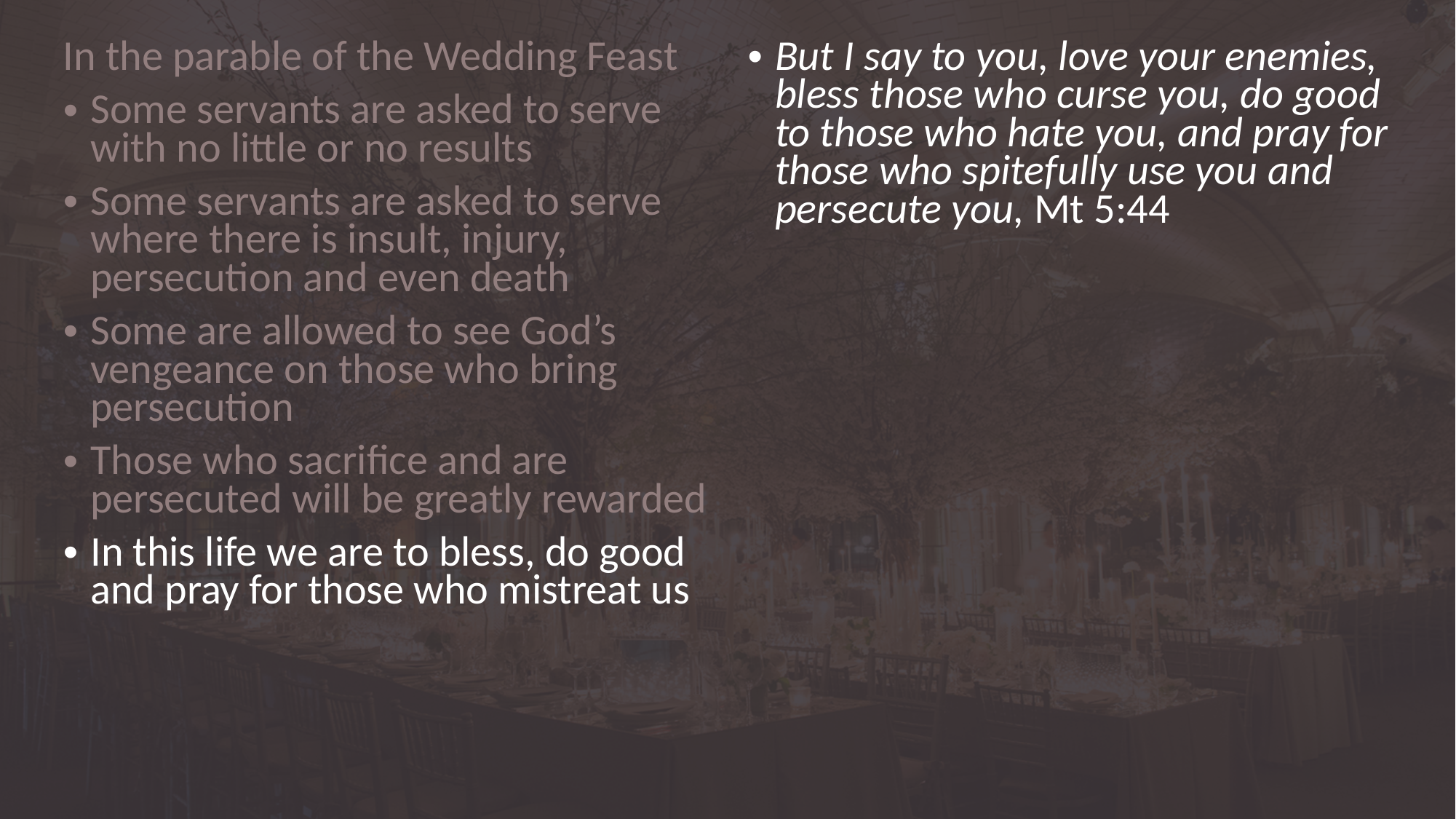

In the parable of the Wedding Feast
Some servants are asked to serve with no little or no results
Some servants are asked to serve where there is insult, injury, persecution and even death
Some are allowed to see God’s vengeance on those who bring persecution
Those who sacrifice and are persecuted will be greatly rewarded
In this life we are to bless, do good and pray for those who mistreat us
But I say to you, love your enemies, bless those who curse you, do good to those who hate you, and pray for those who spitefully use you and persecute you, Mt 5:44